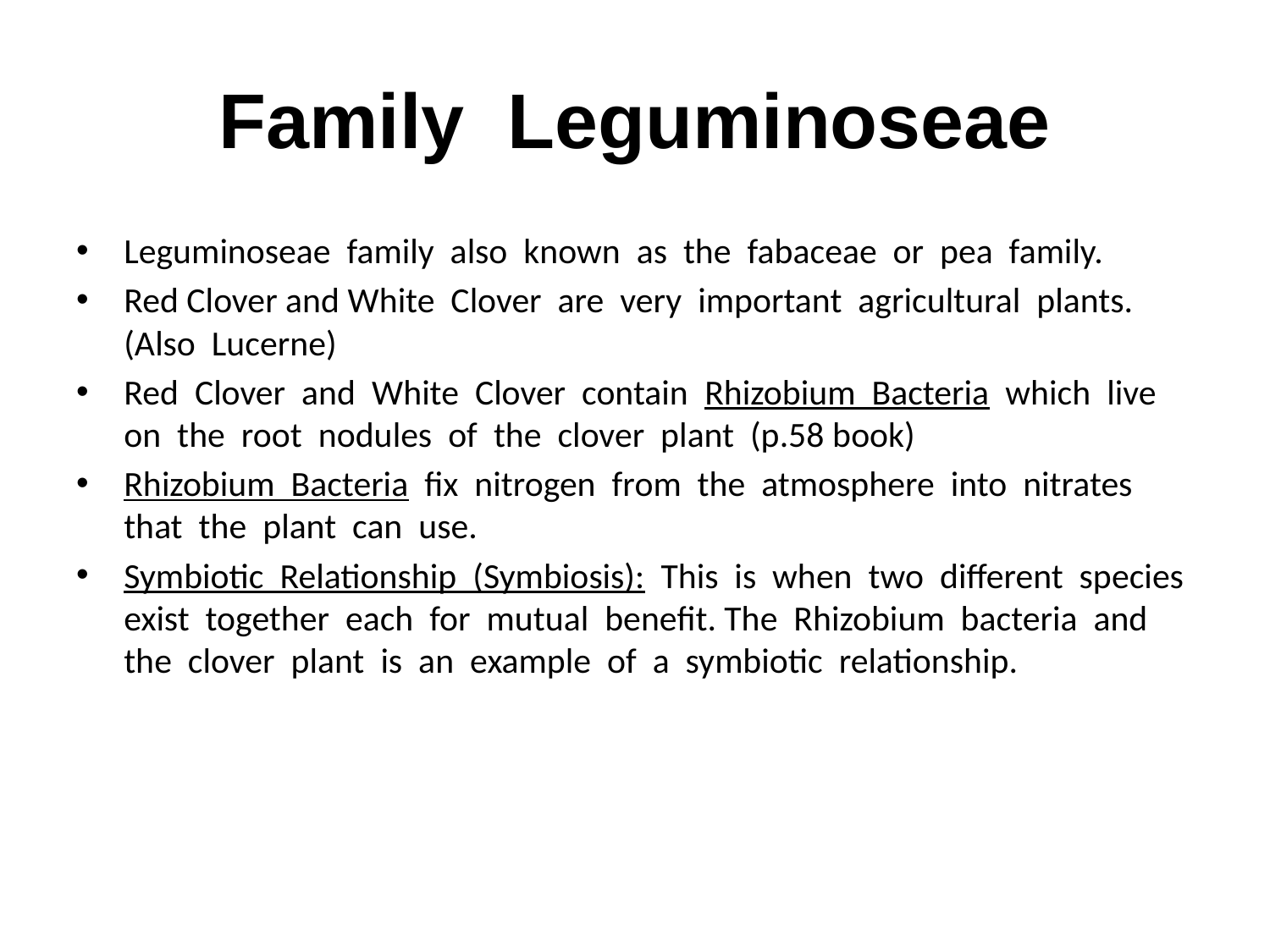

# Family  Leguminoseae
Leguminoseae  family  also  known  as  the  fabaceae  or  pea  family.
Red Clover and White  Clover  are  very  important  agricultural  plants.  (Also  Lucerne)
Red  Clover  and  White  Clover  contain  Rhizobium  Bacteria  which  live  on  the  root  nodules  of  the  clover  plant  (p.58 book)
Rhizobium  Bacteria  fix  nitrogen  from  the  atmosphere  into  nitrates  that  the  plant  can  use.
Symbiotic  Relationship  (Symbiosis):  This  is  when  two  different  species  exist  together  each  for  mutual  benefit. The  Rhizobium  bacteria  and  the  clover  plant  is  an  example  of  a  symbiotic  relationship.